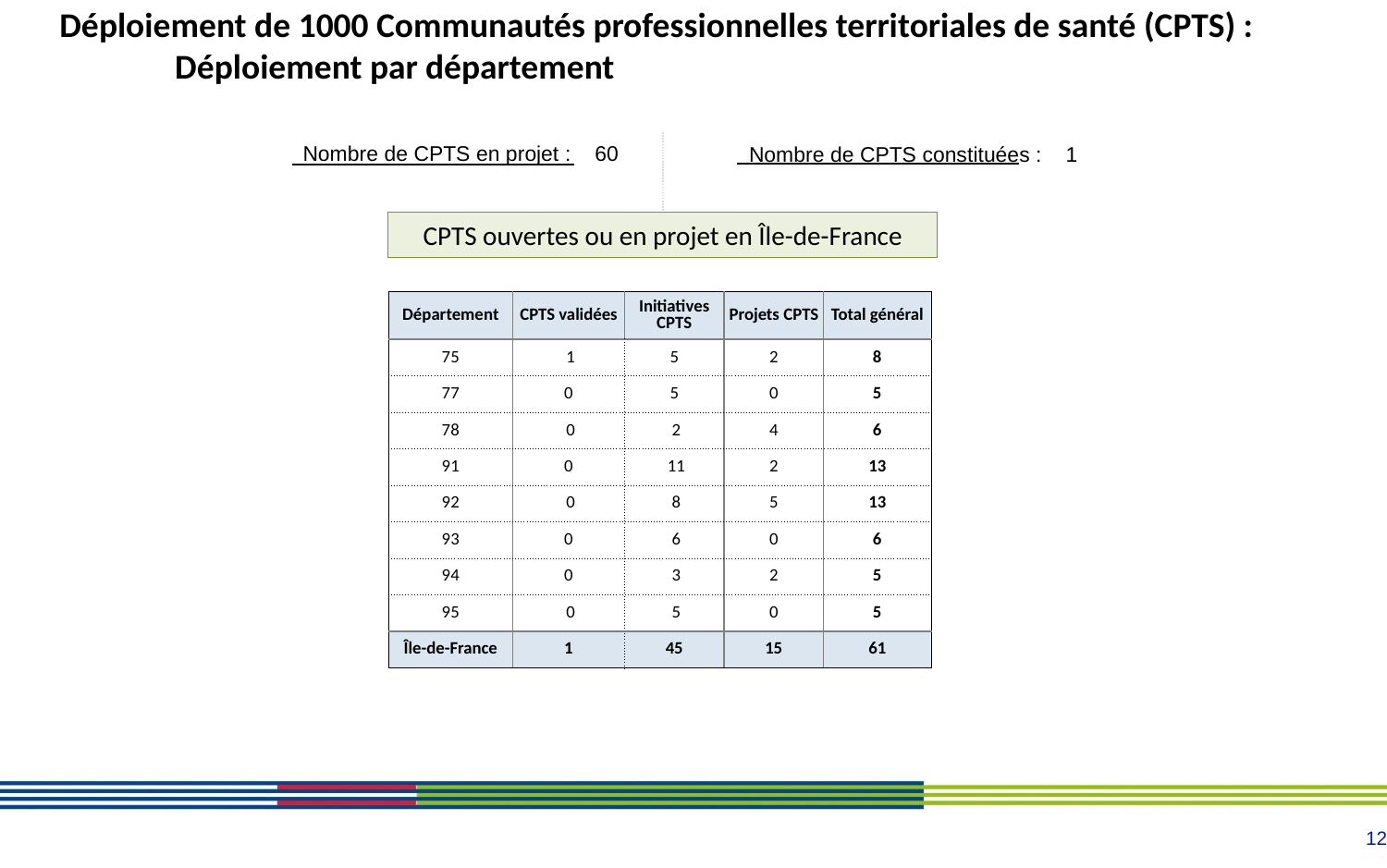

# Déploiement des Communautés professionnelles territoriales de santé
Déploiement de 1000 Communautés professionnelles territoriales de santé (CPTS) :
Déploiement par département
Nombre de CPTS en projet :    60
Nombre de CPTS constituées :    1

CPTS ouvertes ou en projet en Île-de-France
| Département | CPTS validées | Initiatives CPTS | Projets CPTS | Total général |
| --- | --- | --- | --- | --- |
| 75 | 1 | 5 | 2 | 8 |
| 77 | 0 | 5 | 0 | 5 |
| 78 | 0 | 2 | 4 | 6 |
| 91 | 0 | 11 | 2 | 13 |
| 92 | 0 | 8 | 5 | 13 |
| 93 | 0 | 6 | 0 | 6 |
| 94 | 0 | 3 | 2 | 5 |
| 95 | 0 | 5 | 0 | 5 |
| Île-de-France | 1 | 45 | 15 | 61 |